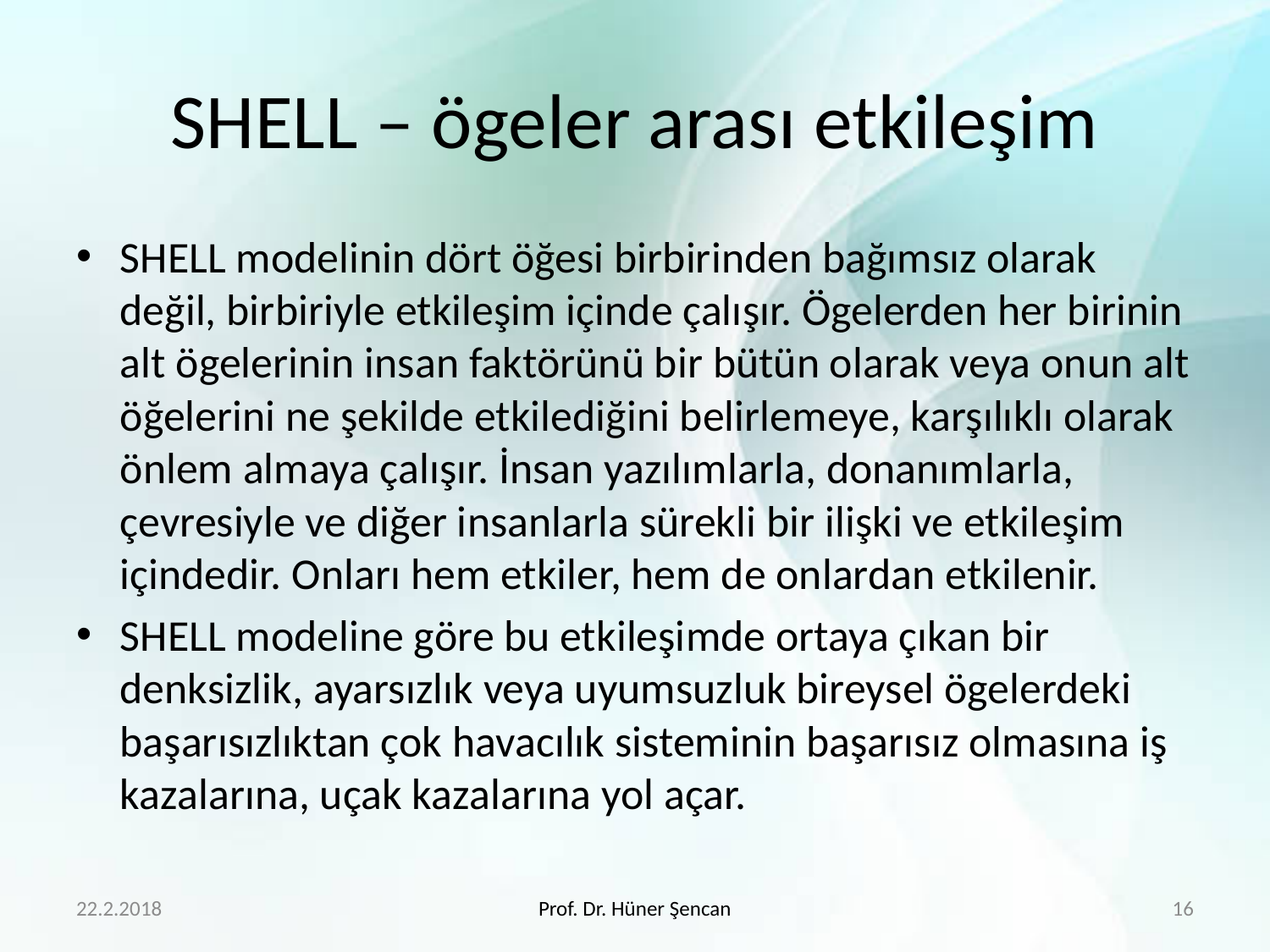

# SHELL – ögeler arası etkileşim
SHELL modelinin dört öğesi birbirinden bağımsız olarak değil, birbiriyle etkileşim içinde çalışır. Ögelerden her birinin alt ögelerinin insan faktörünü bir bütün olarak veya onun alt öğelerini ne şekilde etkilediğini belirlemeye, karşılıklı olarak önlem almaya çalışır. İnsan yazılımlarla, donanımlarla, çevresiyle ve diğer insanlarla sürekli bir ilişki ve etkileşim içindedir. Onları hem etkiler, hem de onlardan etkilenir.
SHELL modeline göre bu etkileşimde ortaya çıkan bir denksizlik, ayarsızlık veya uyumsuzluk bireysel ögelerdeki başarısızlıktan çok havacılık sisteminin başarısız olmasına iş kazalarına, uçak kazalarına yol açar.
22.2.2018
Prof. Dr. Hüner Şencan
16